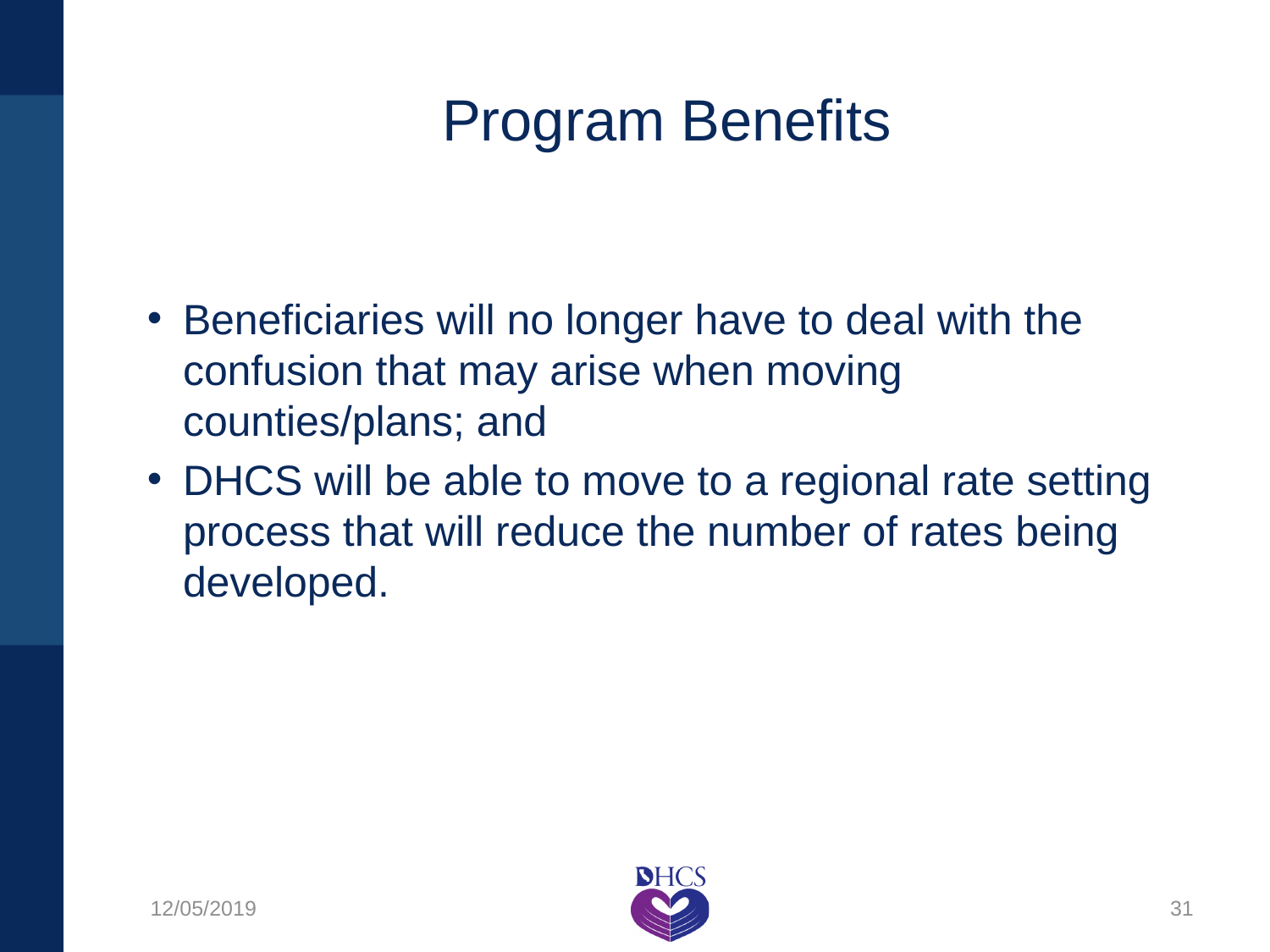

# Program Benefits
Beneficiaries will no longer have to deal with the confusion that may arise when moving counties/plans; and
DHCS will be able to move to a regional rate setting process that will reduce the number of rates being developed.
12/05/2019
31